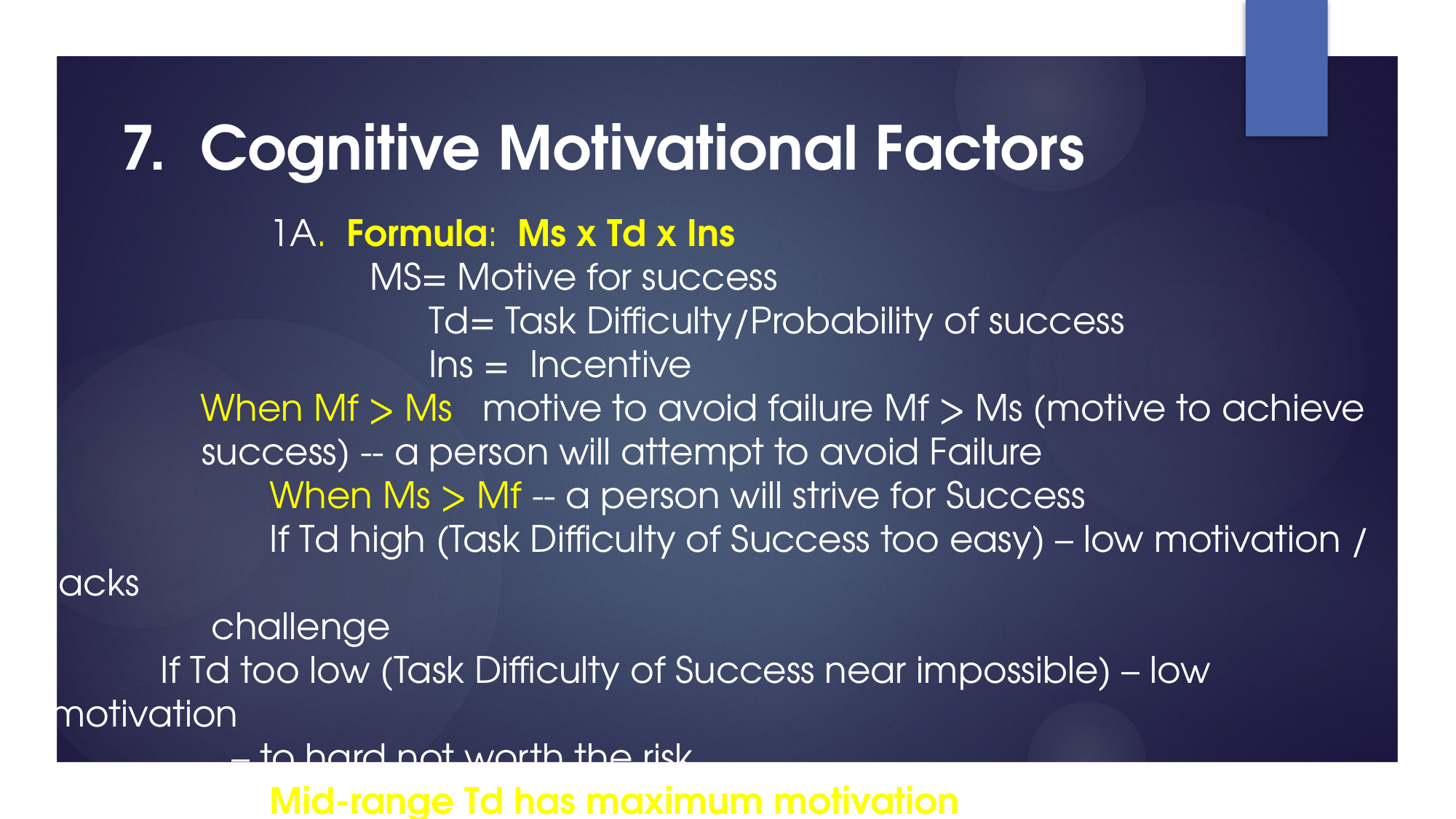

# 7.  Cognitive Motivational Factors
	 	1A.  Formula:  Ms x Td x Ins
		          MS= Motive for success
  			     Td= Task Difficulty/Probability of success
 		  	     Ins =  Incentive
	    When Mf > Ms   motive to avoid failure Mf > Ms (motive to achieve
               success) -- a person will attempt to avoid Failure
		When Ms > Mf -- a person will strive for Success
 		If Td high (Task Difficulty of Success too easy) – low motivation / lacks
                challenge
	If Td too low (Task Difficulty of Success near impossible) – low motivation
                  – to hard not worth the risk
		Mid-range Td has maximum motivation